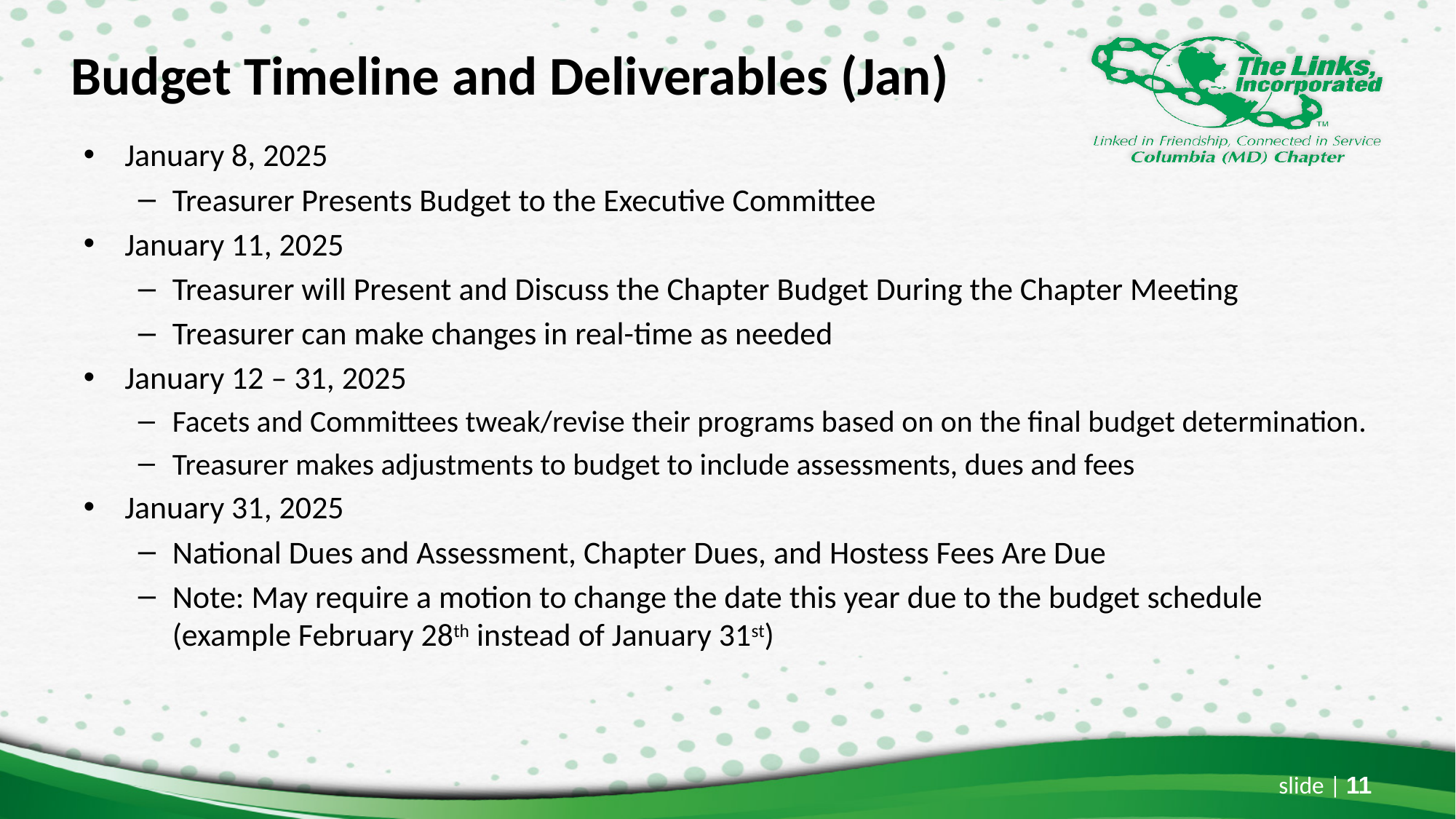

# Budget Timeline and Deliverables (Jan)
January 8, 2025
Treasurer Presents Budget to the Executive Committee
January 11, 2025
Treasurer will Present and Discuss the Chapter Budget During the Chapter Meeting
Treasurer can make changes in real-time as needed
January 12 – 31, 2025
Facets and Committees tweak/revise their programs based on on the final budget determination.
Treasurer makes adjustments to budget to include assessments, dues and fees
January 31, 2025
National Dues and Assessment, Chapter Dues, and Hostess Fees Are Due
Note: May require a motion to change the date this year due to the budget schedule (example February 28th instead of January 31st)